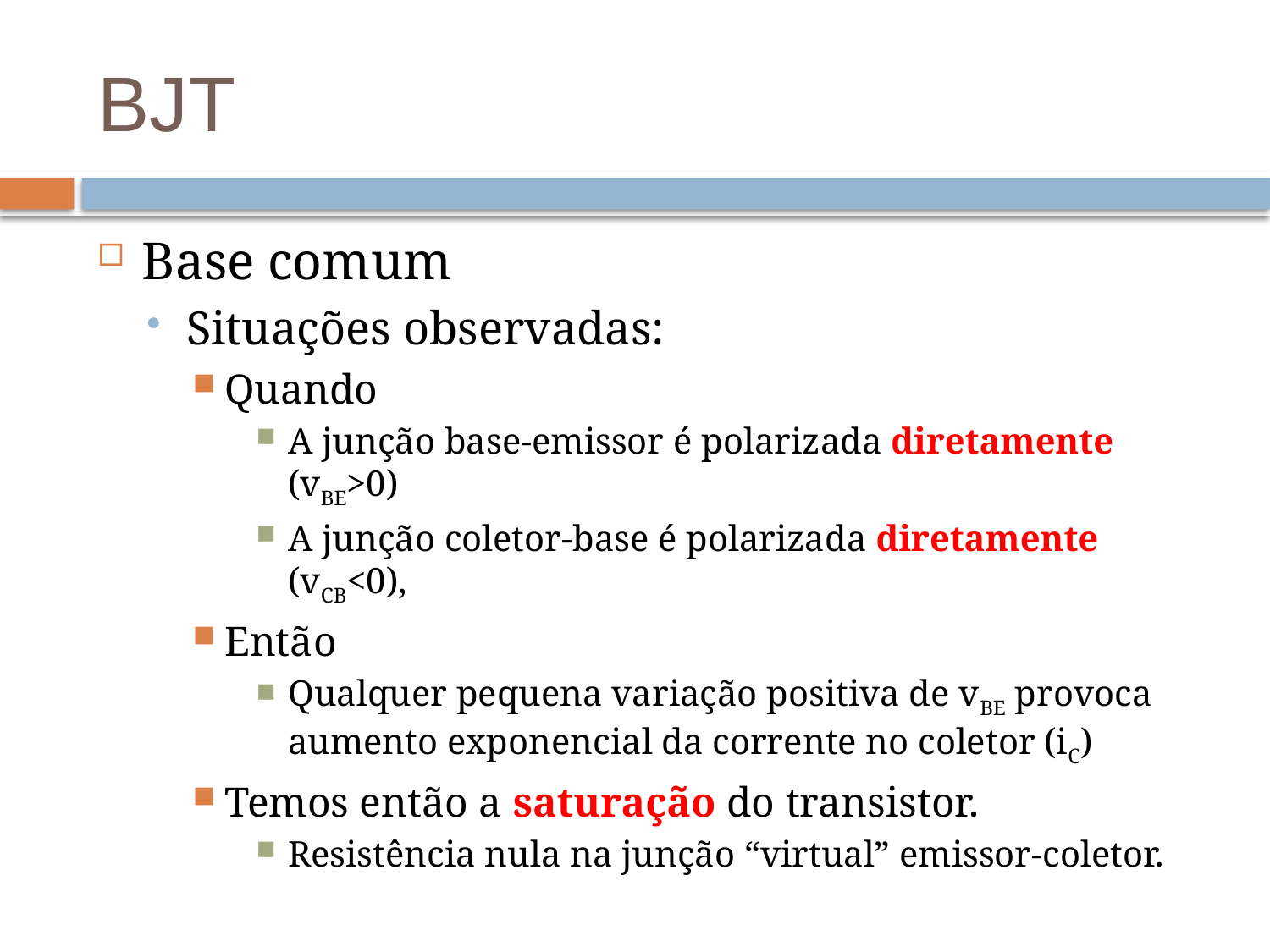

# BJT
Base comum
Situações observadas:
Quando
A junção base-emissor é polarizada diretamente (vBE>0)
A junção coletor-base é polarizada diretamente (vCB<0),
Então
Qualquer pequena variação positiva de vBE provoca aumento exponencial da corrente no coletor (iC)
Temos então a saturação do transistor.
Resistência nula na junção “virtual” emissor-coletor.